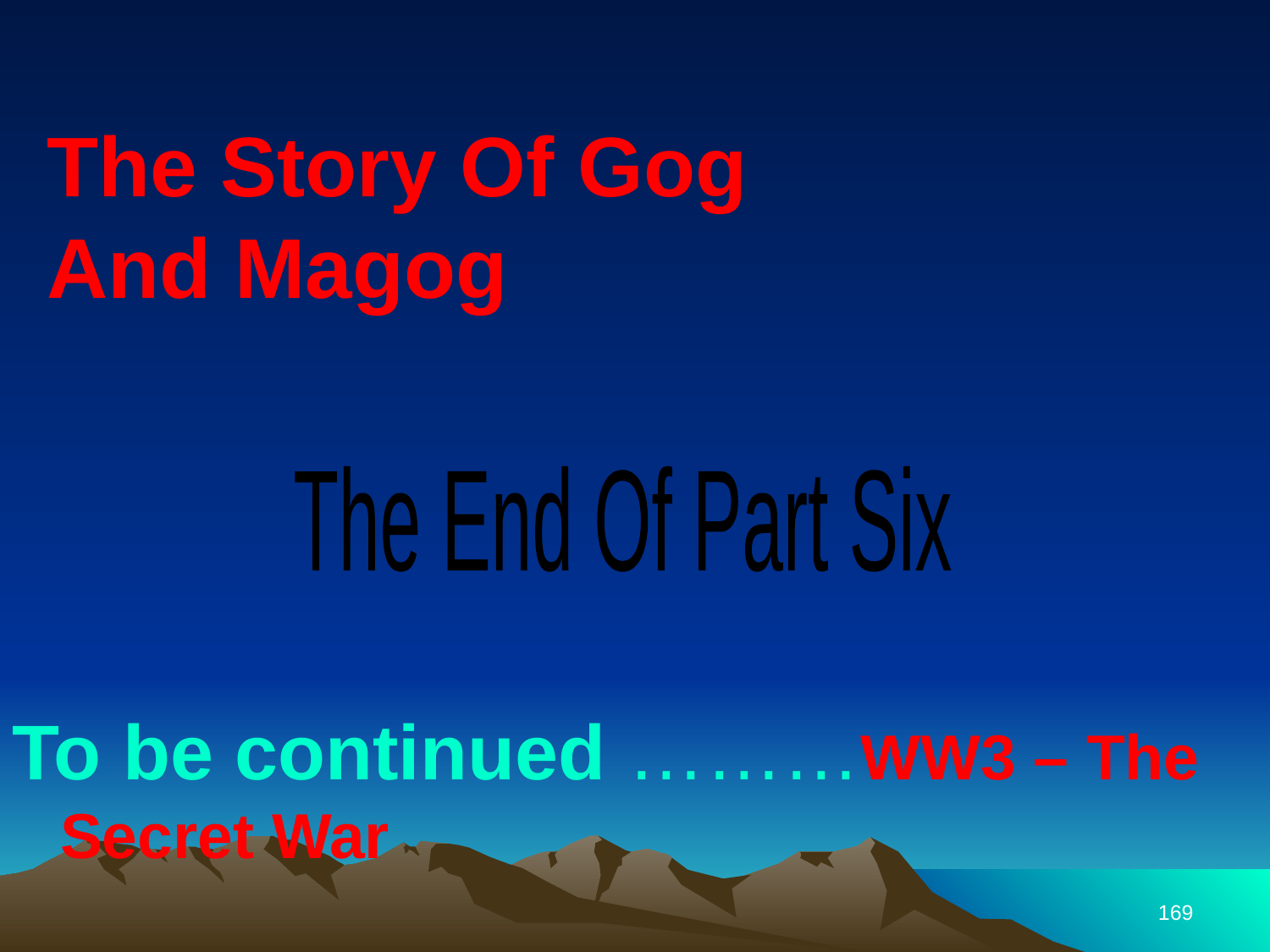

The Story Of Gog And Magog
The End Of Part Six
To be continued ………WW3 – The Secret War

169